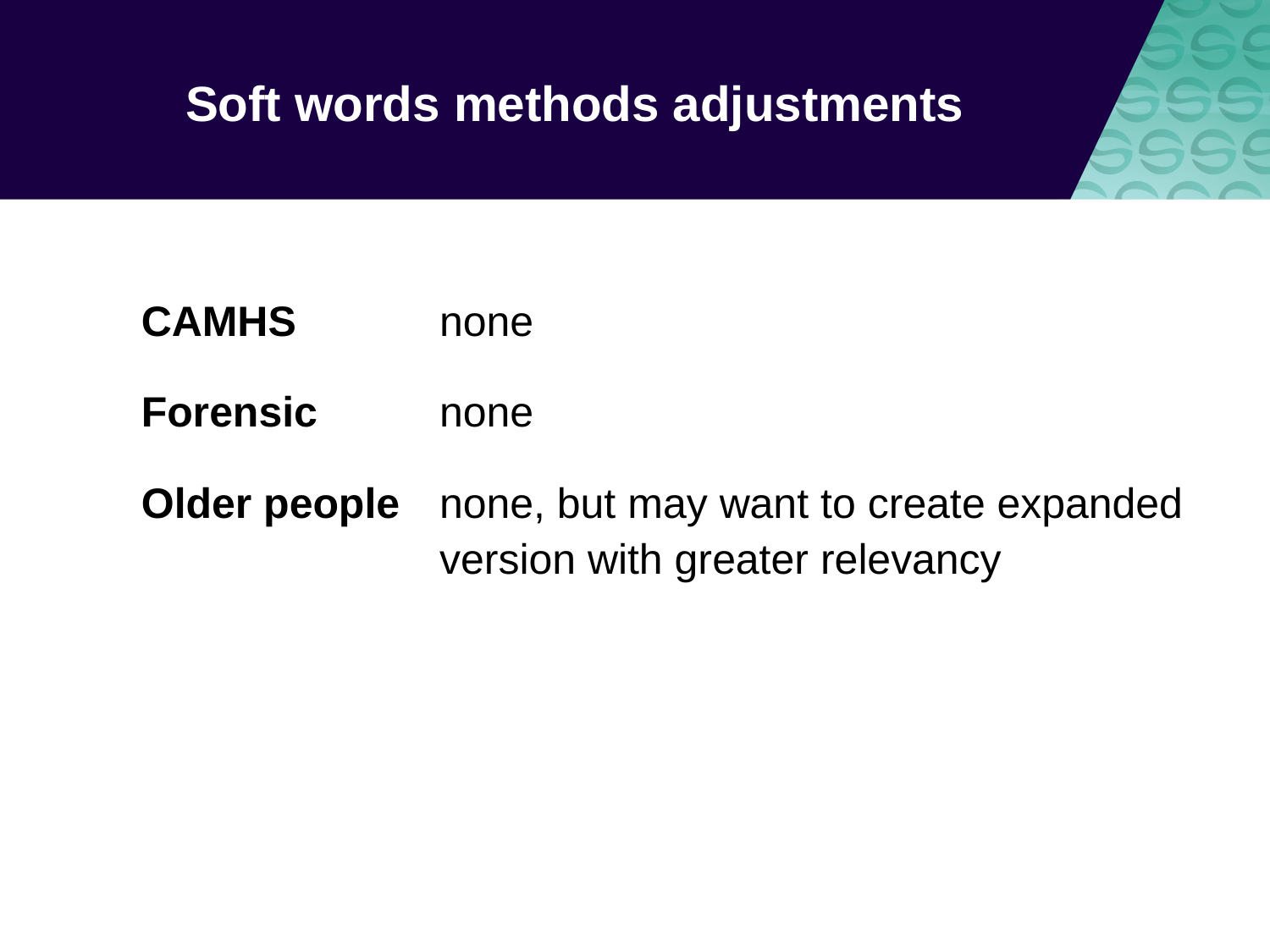

# Soft words methods adjustments
CAMHS	none
Forensic 	none
Older people	none, but may want to create expanded version with greater relevancy